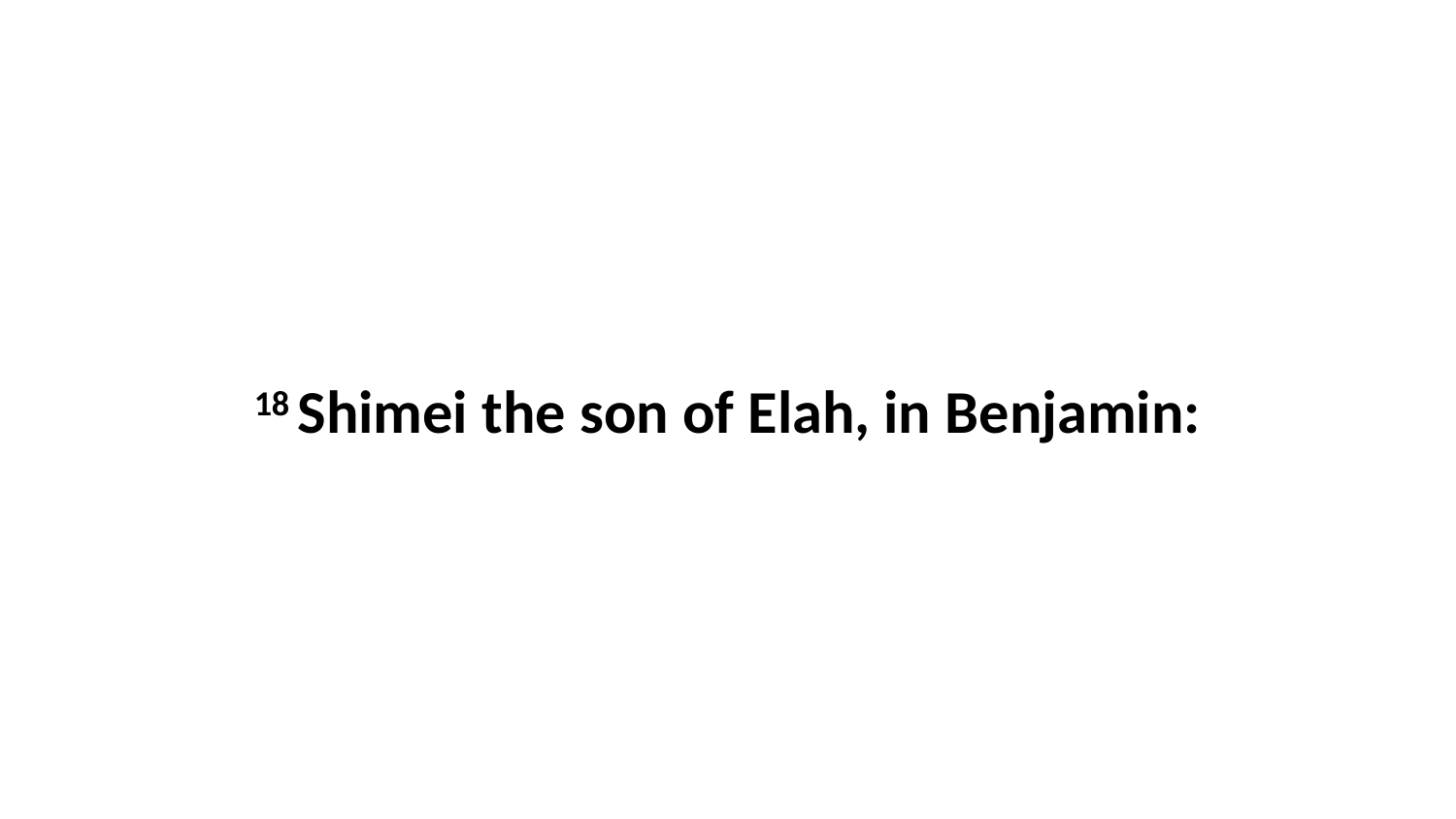

18 Shimei the son of Elah, in Benjamin: